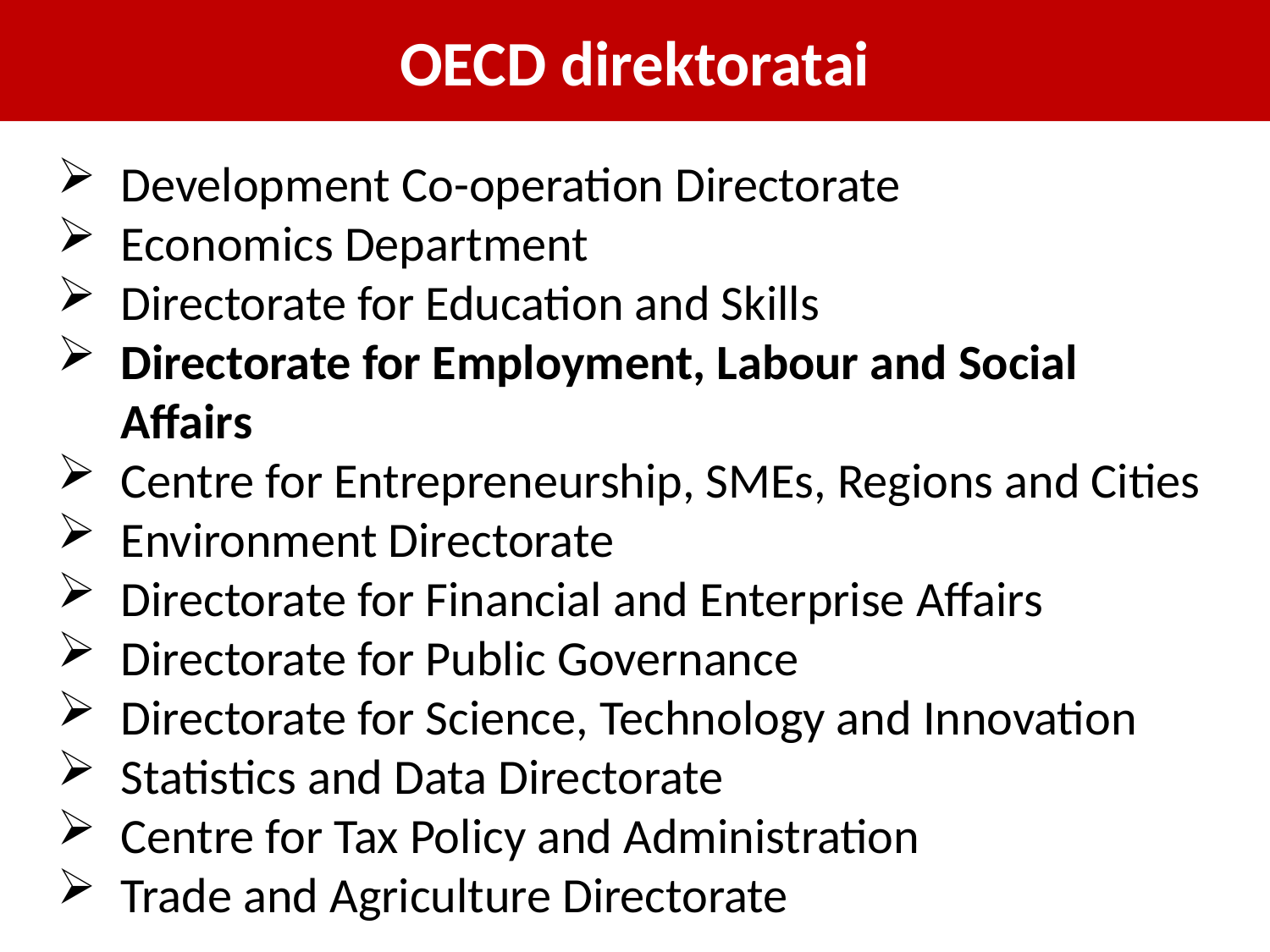

# OECD direktoratai
Development Co-operation Directorate
Economics Department
Directorate for Education and Skills
Directorate for Employment, Labour and Social Affairs
Centre for Entrepreneurship, SMEs, Regions and Cities
Environment Directorate
Directorate for Financial and Enterprise Affairs
Directorate for Public Governance
Directorate for Science, Technology and Innovation
Statistics and Data Directorate
Centre for Tax Policy and Administration
Trade and Agriculture Directorate